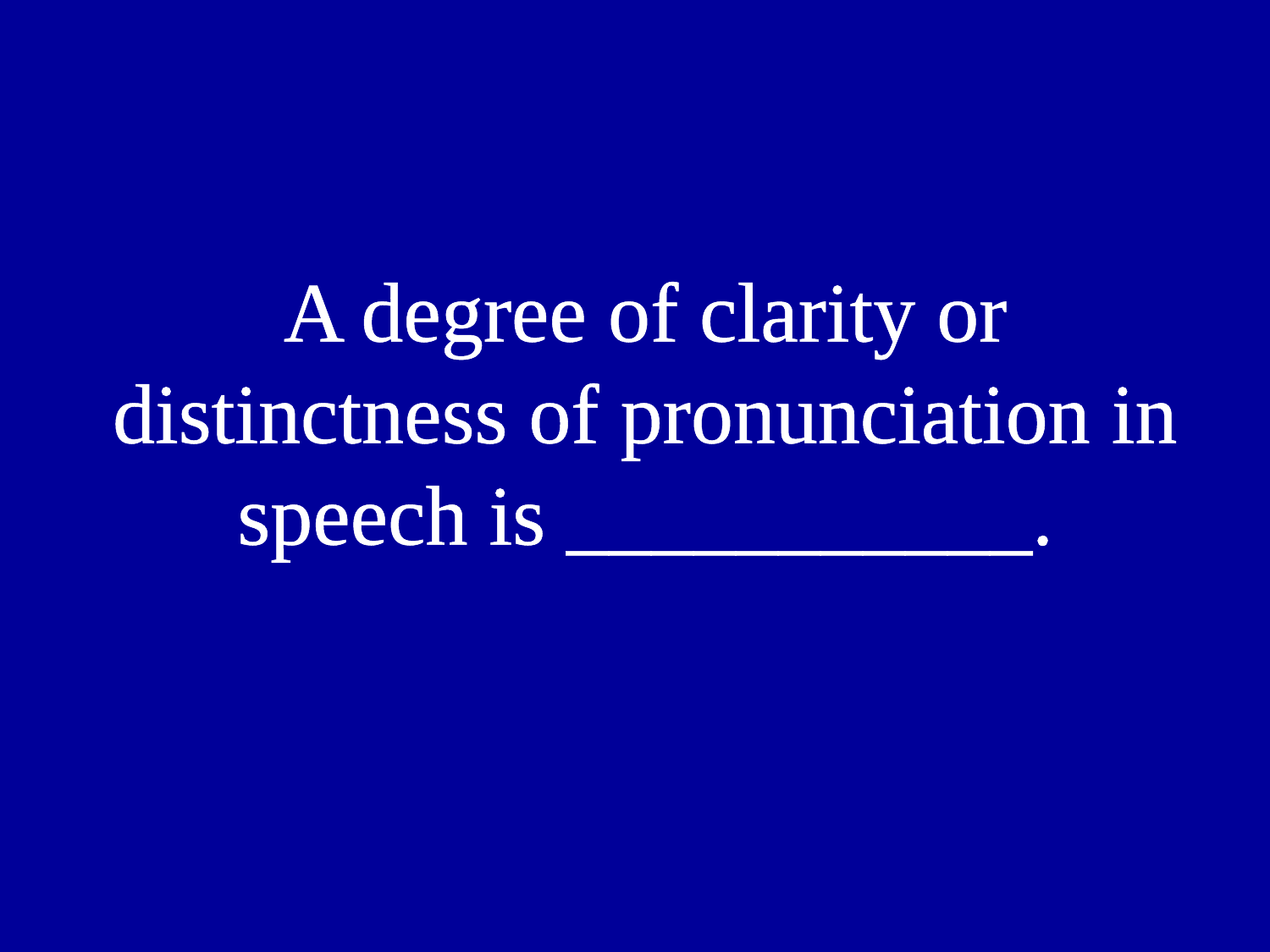

A degree of clarity or distinctness of pronunciation in speech is ___________.